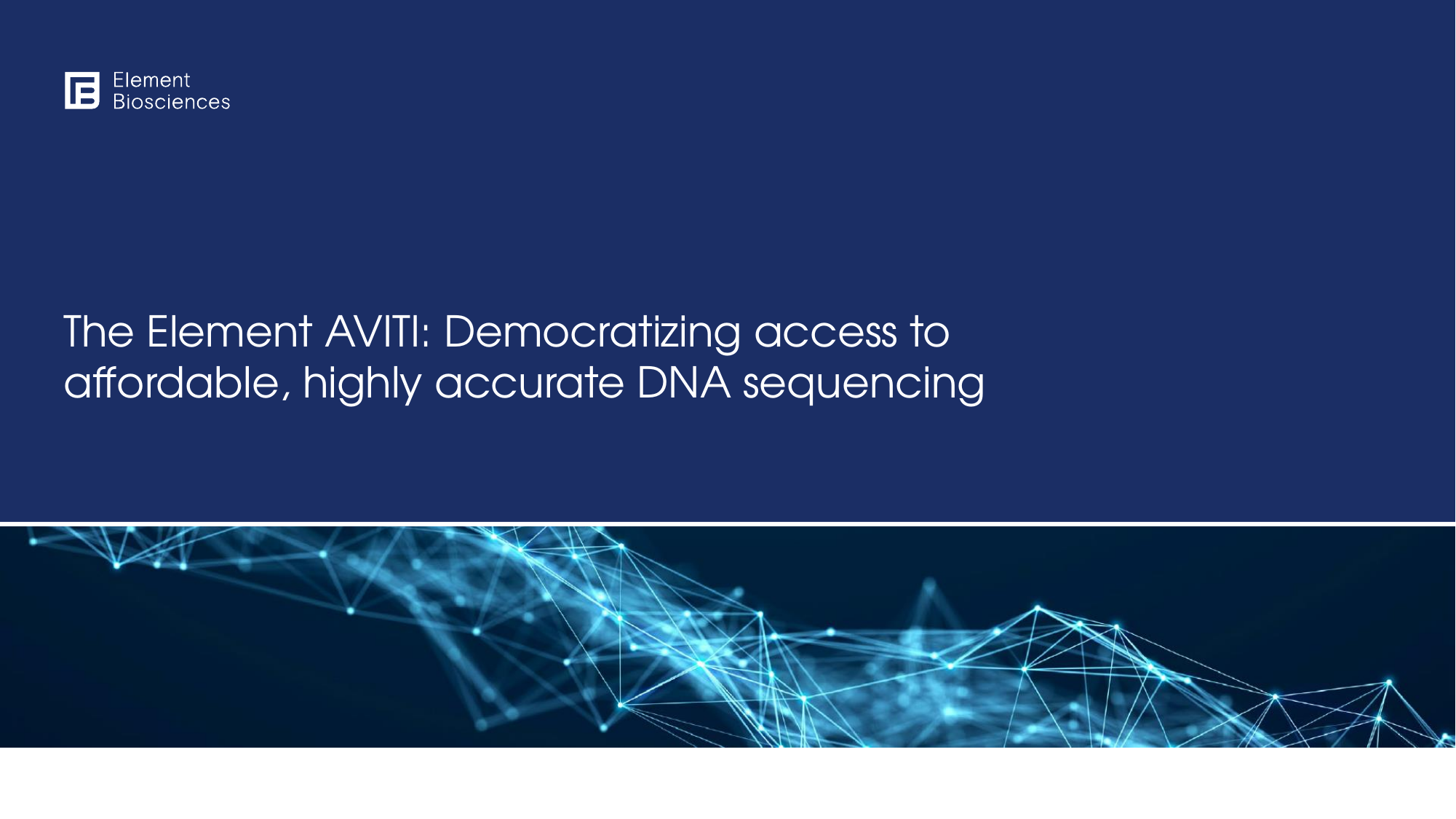

# The Element AVITI: Democratizing access to  affordable, highly accurate DNA sequencing